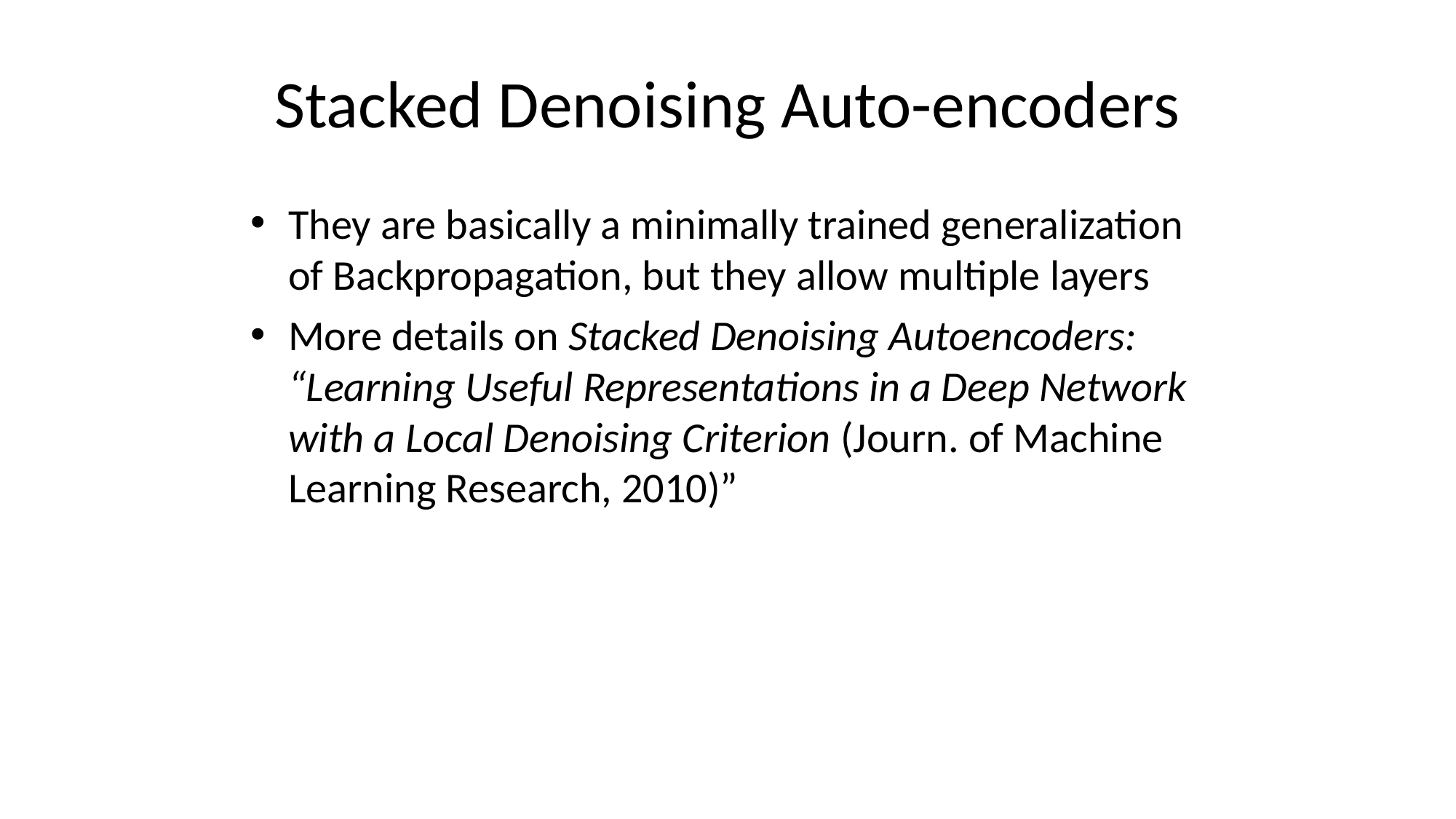

# Stacked Denoising Auto-encoders
They are basically a minimally trained generalization of Backpropagation, but they allow multiple layers
More details on Stacked Denoising Autoencoders: “Learning Useful Representations in a Deep Network with a Local Denoising Criterion (Journ. of Machine Learning Research, 2010)”